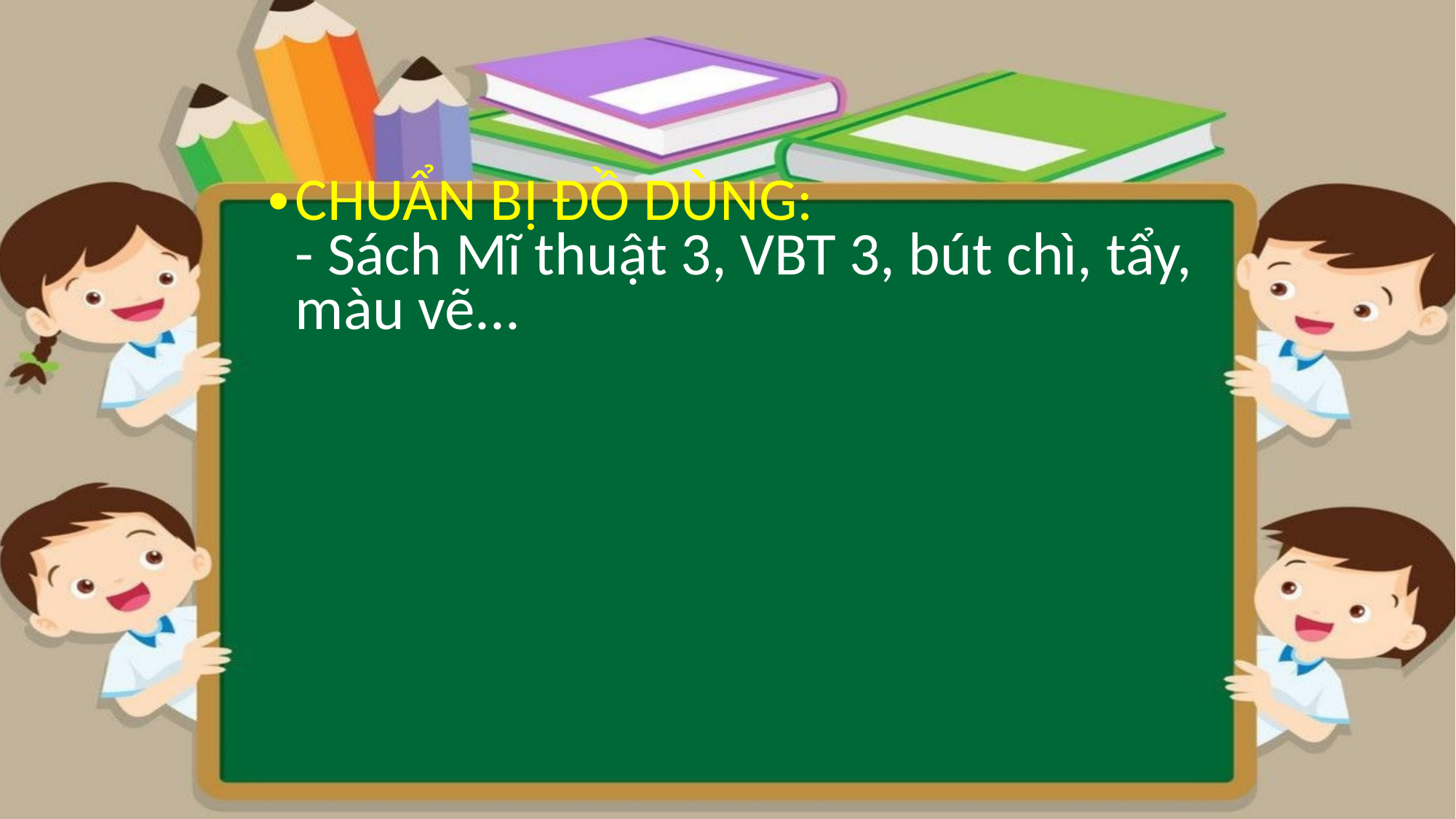

CHUẨN BỊ ĐỒ DÙNG:
- Sách Mĩ thuật 3, VBT 3, bút chì, tẩy, màu vẽ...